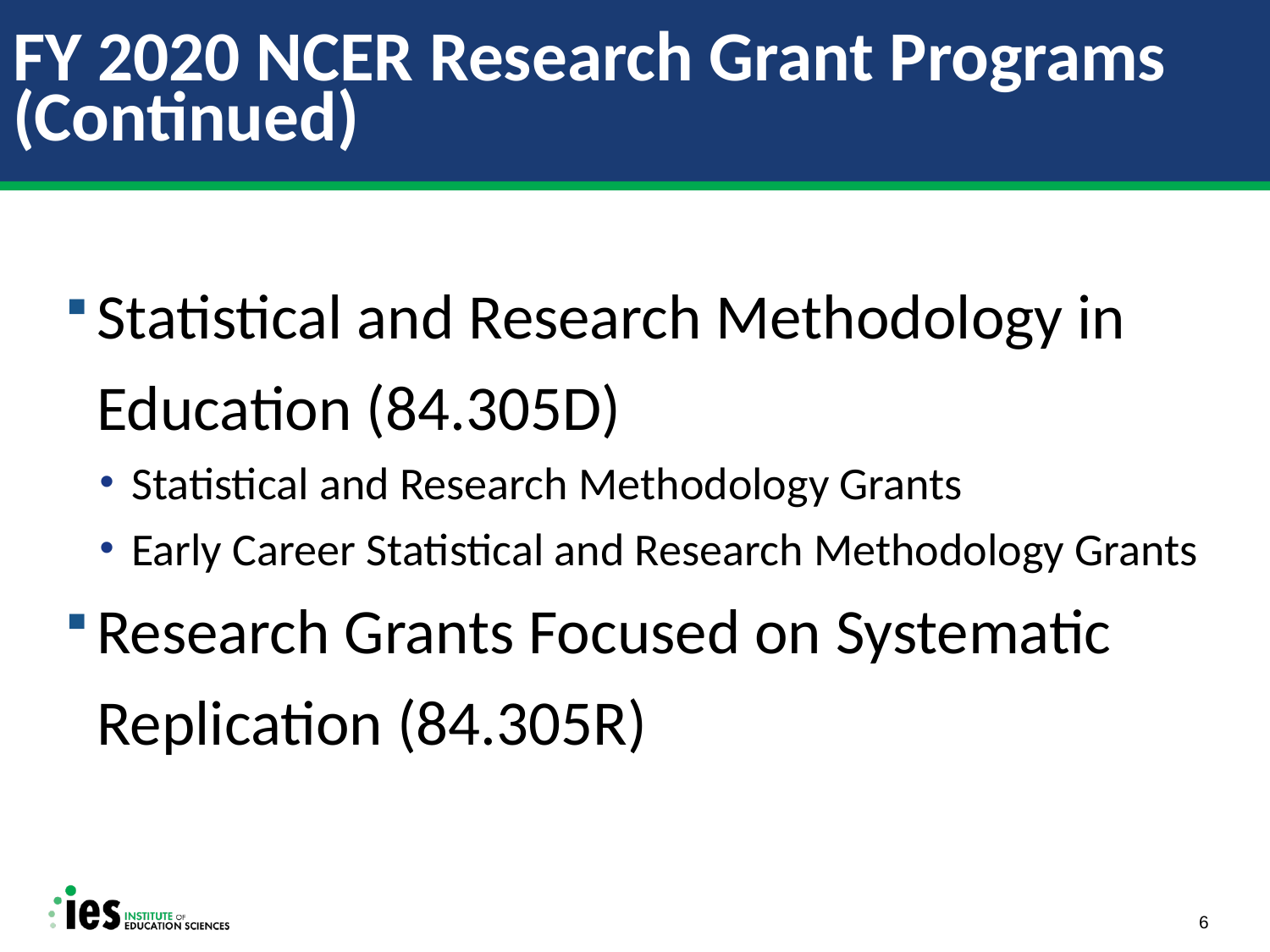

# FY 2020 NCER Research Grant Programs (Continued)
Statistical and Research Methodology in Education (84.305D)
Statistical and Research Methodology Grants
Early Career Statistical and Research Methodology Grants
Research Grants Focused on Systematic Replication (84.305R)
6